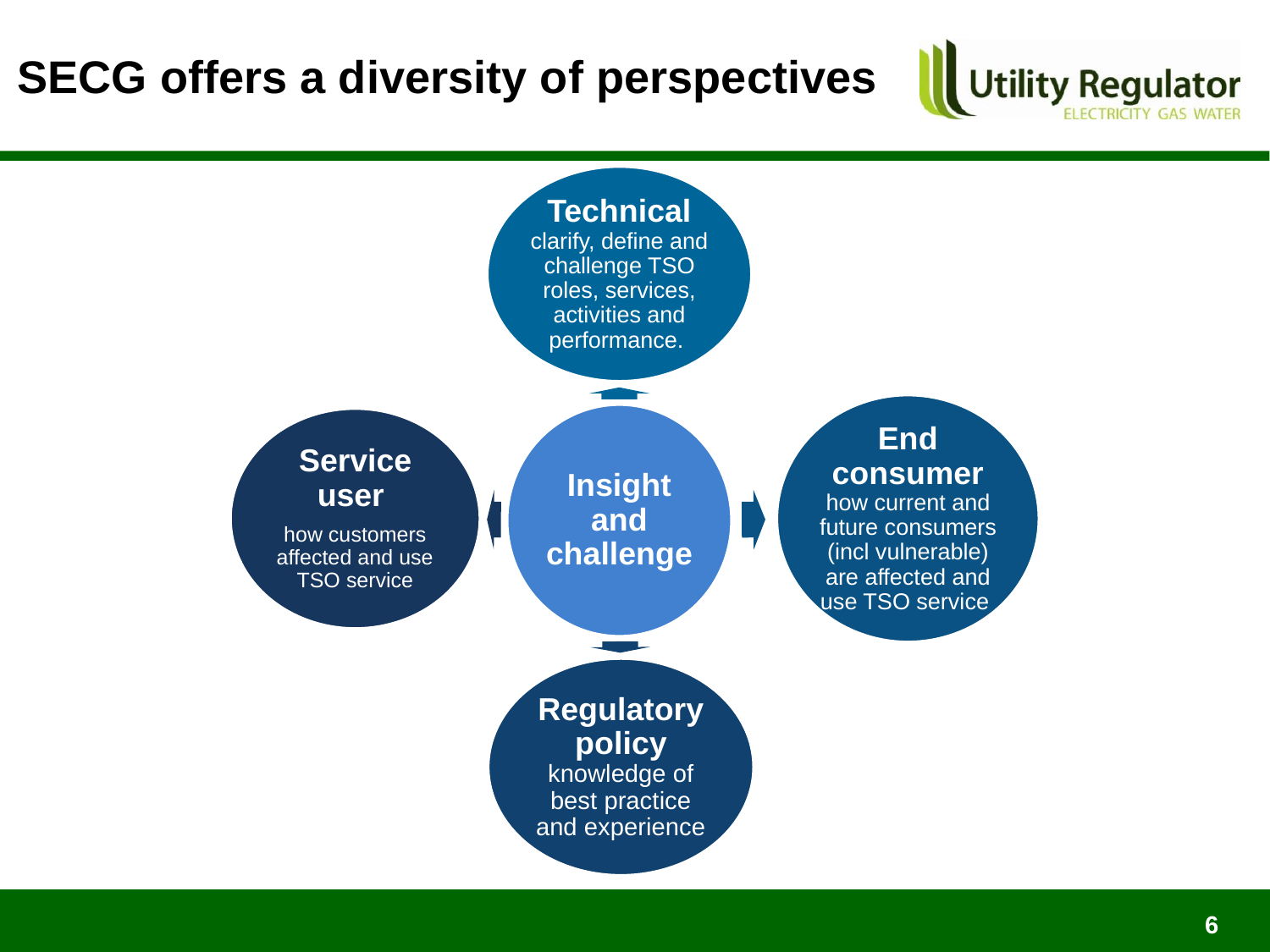

# SECG offers a diversity of perspectives
Insight and challenge

Technical clarify, define and challenge TSO roles, services, activities and performance.

End consumer how current and future consumers (incl vulnerable) are affected and use TSO service

Regulatory policy knowledge of best practice and experience

Service user
how customers affected and use TSO service
6